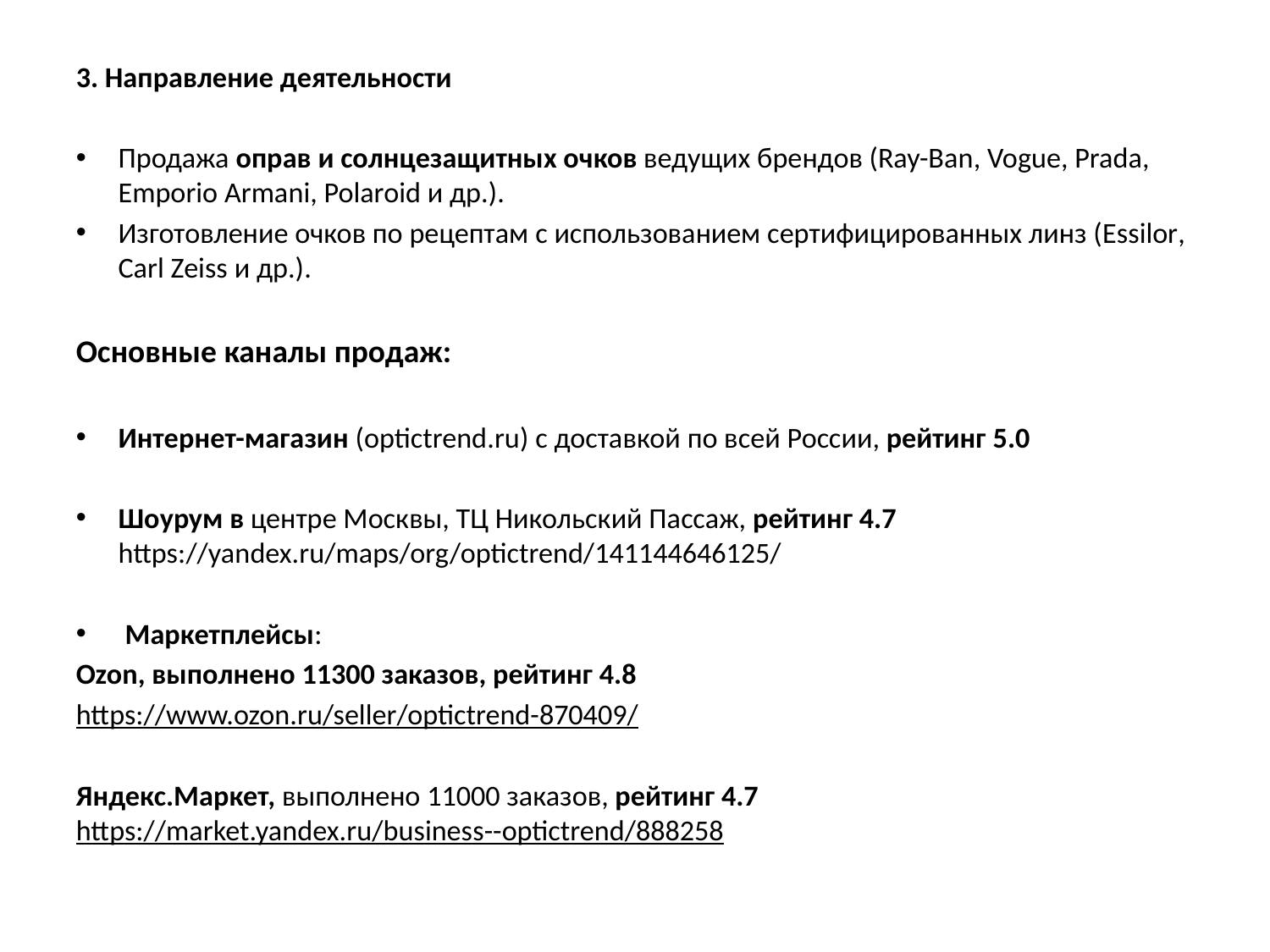

3. Направление деятельности

Продажа оправ и солнцезащитных очков ведущих брендов (Ray-Ban, Vogue, Prada, Emporio Armani, Polaroid и др.).
Изготовление очков по рецептам с использованием сертифицированных линз (Essilor, Carl Zeiss и др.).

Основные каналы продаж:

Интернет-магазин (optictrend.ru) с доставкой по всей России, рейтинг 5.0

Шоурум в центре Москвы, ТЦ Никольский Пассаж, рейтинг 4.7 https://yandex.ru/maps/org/optictrend/141144646125/

 Маркетплейсы:
Ozon, выполнено 11300 заказов, рейтинг 4.8
https://www.ozon.ru/seller/optictrend-870409/

Яндекс.Маркет, выполнено 11000 заказов, рейтинг 4.7 https://market.yandex.ru/business--optictrend/888258